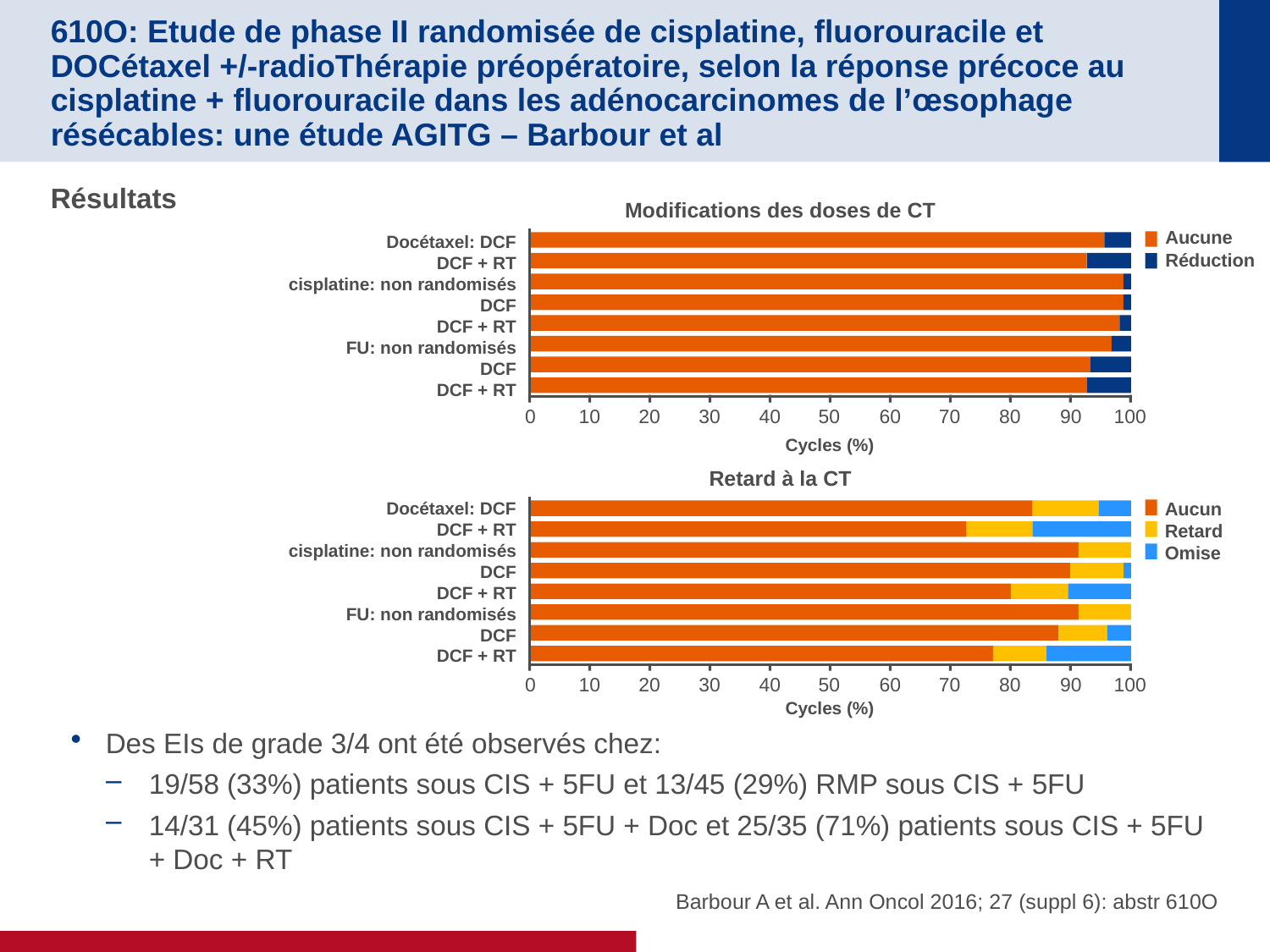

# 610O: Etude de phase II randomisée de cisplatine, fluorouracile et DOCétaxel +/-radioThérapie préopératoire, selon la réponse précoce au cisplatine + fluorouracile dans les adénocarcinomes de l’œsophage résécables: une étude AGITG – Barbour et al
Résultats
Modifications des doses de CT
Aucune
Réduction
Docétaxel: DCF
DCF + RT
cisplatine: non randomisés
DCF
DCF + RT
FU: non randomisés
DCF
DCF + RT

0
10
20
30
40
50
60
70
80
90
100
Cycles (%)
Retard à la CT
Docétaxel: DCF
DCF + RT
cisplatine: non randomisés
DCF
DCF + RT
FU: non randomisés
DCF
DCF + RT
Aucun
Retard
Omise

0
10
20
30
40
50
60
70
80
90
100
Cycles (%)
Des EIs de grade 3/4 ont été observés chez:
19/58 (33%) patients sous CIS + 5FU et 13/45 (29%) RMP sous CIS + 5FU
14/31 (45%) patients sous CIS + 5FU + Doc et 25/35 (71%) patients sous CIS + 5FU + Doc + RT
Barbour A et al. Ann Oncol 2016; 27 (suppl 6): abstr 610O